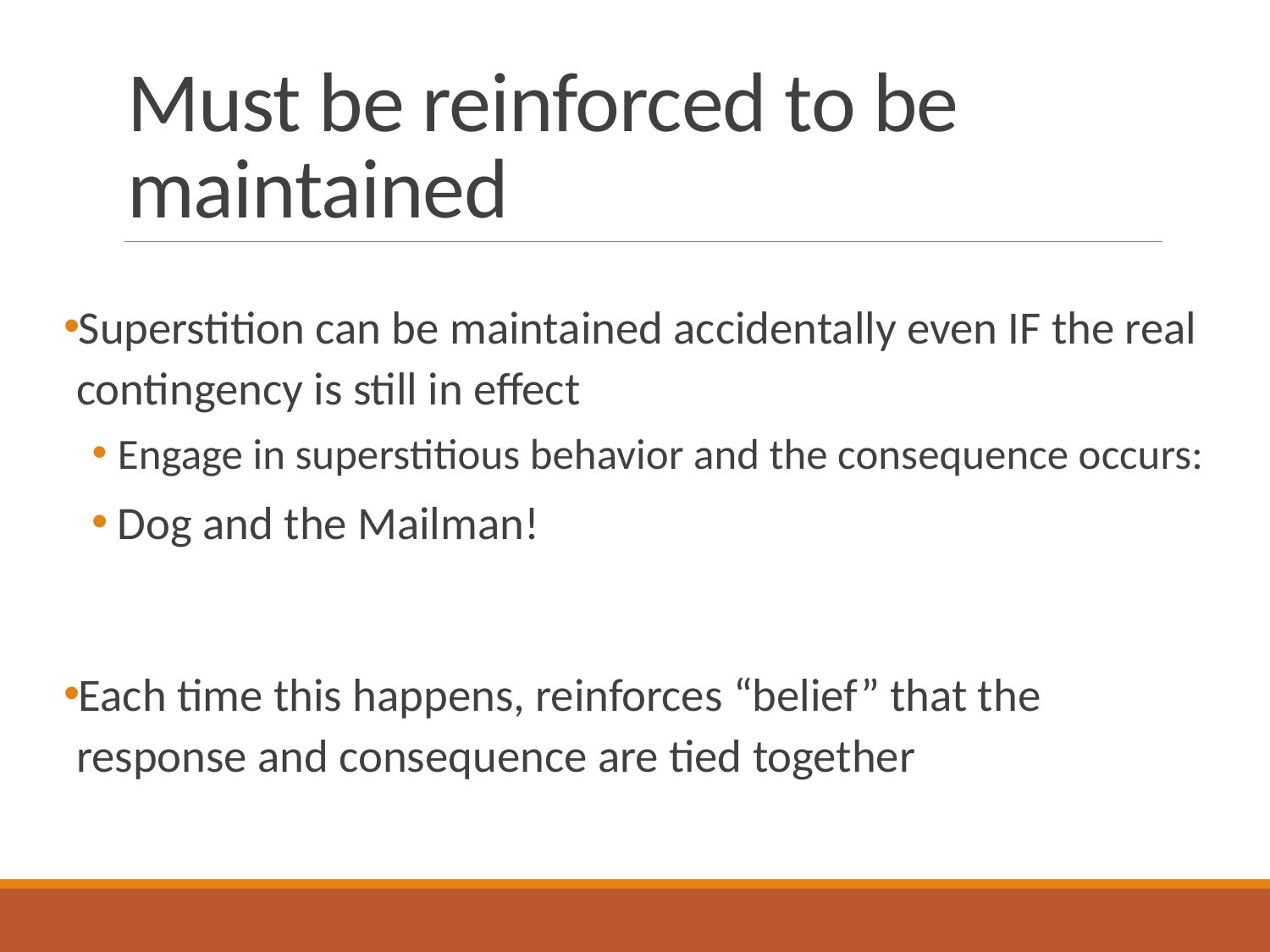

# Must be reinforced to be maintained
Superstition can be maintained accidentally even IF the real contingency is still in effect
Engage in superstitious behavior and the consequence occurs:
Dog and the Mailman!

Each time this happens, reinforces “belief” that the response and consequence are tied together